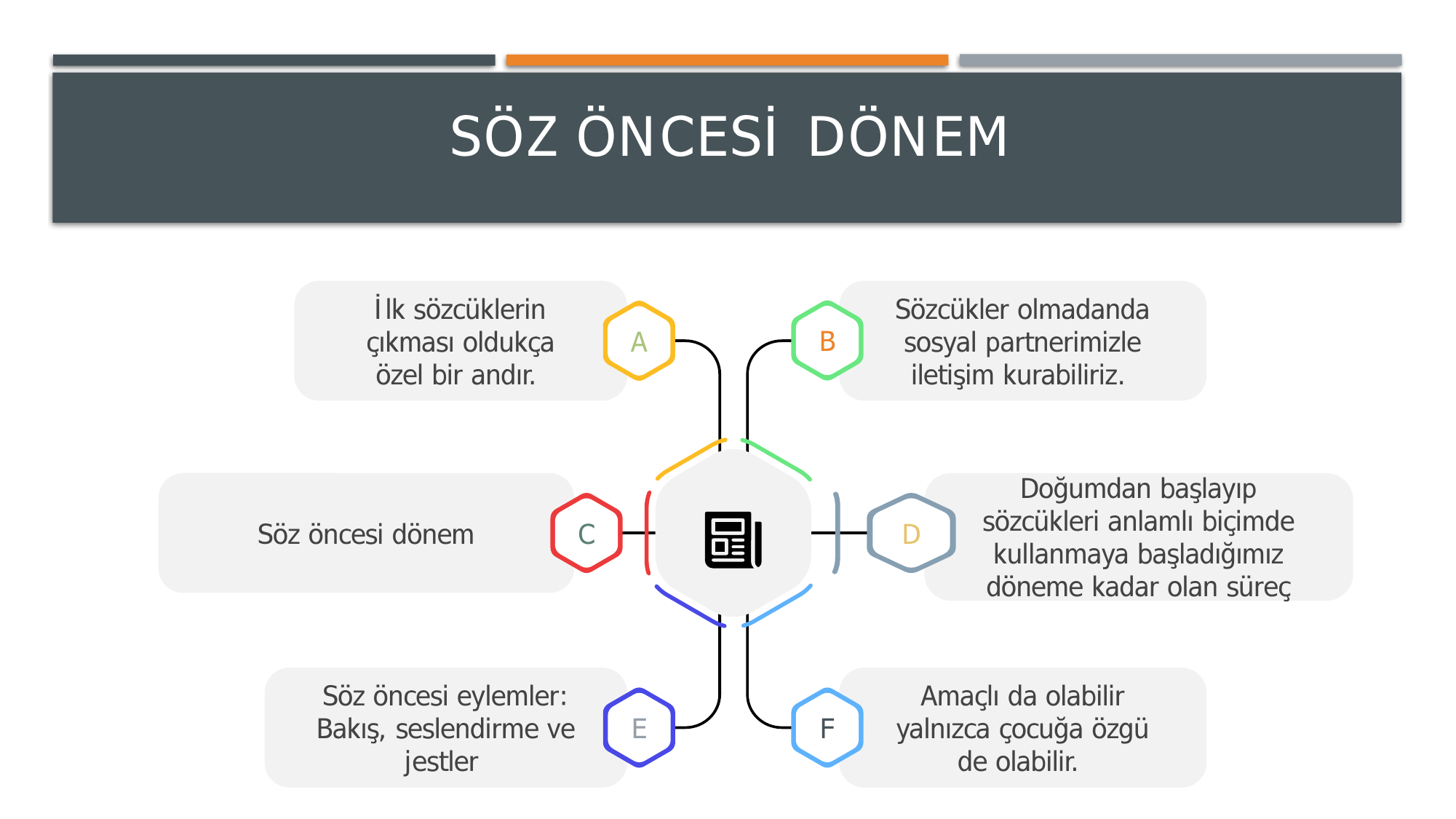

# SÖZ ÖNCESİ DÖNEM
İlk sözcüklerin çıkması oldukça özel bir andır.

A

Sözcükler olmadanda sosyal partnerimizle iletişim kurabiliriz.

B

Söz öncesi dönem

C

Doğumdan başlayıp sözcükleri anlamlı biçimde kullanmaya başladığımız döneme kadar olan süreç

D

Söz öncesi eylemler: Bakış, seslendirme ve jestler

E

Amaçlı da olabilir yalnızca çocuğa özgü de olabilir.

F